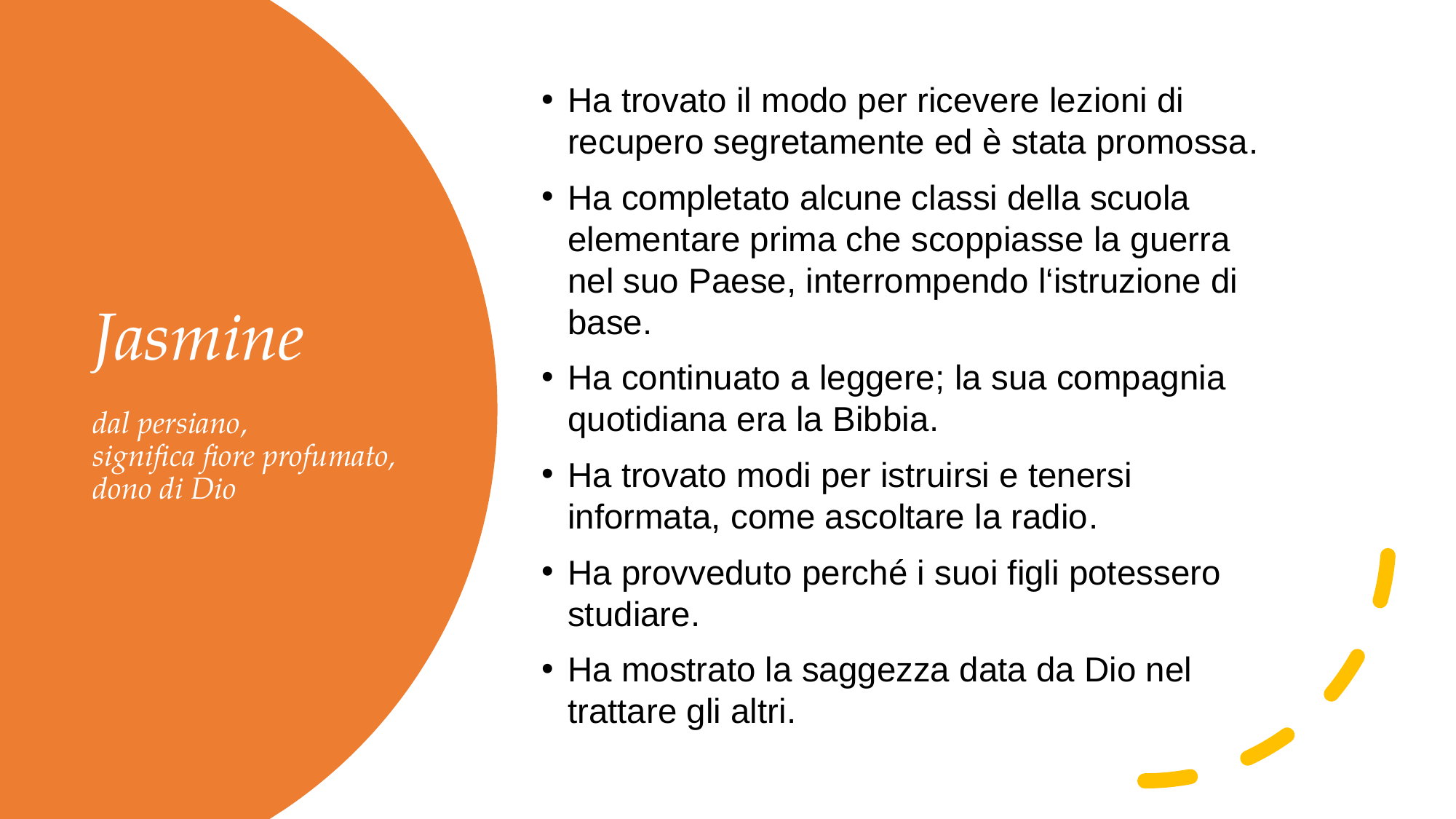

Ha trovato il modo per ricevere lezioni di recupero segretamente ed è stata promossa.
Ha completato alcune classi della scuola elementare prima che scoppiasse la guerra nel suo Paese, interrompendo l‘istruzione di base.
Ha continuato a leggere; la sua compagnia quotidiana era la Bibbia.
Ha trovato modi per istruirsi e tenersi informata, come ascoltare la radio.
Ha provveduto perché i suoi figli potessero studiare.
Ha mostrato la saggezza data da Dio nel trattare gli altri.
# Jasmine dal persiano, significa fiore profumato, dono di Dio